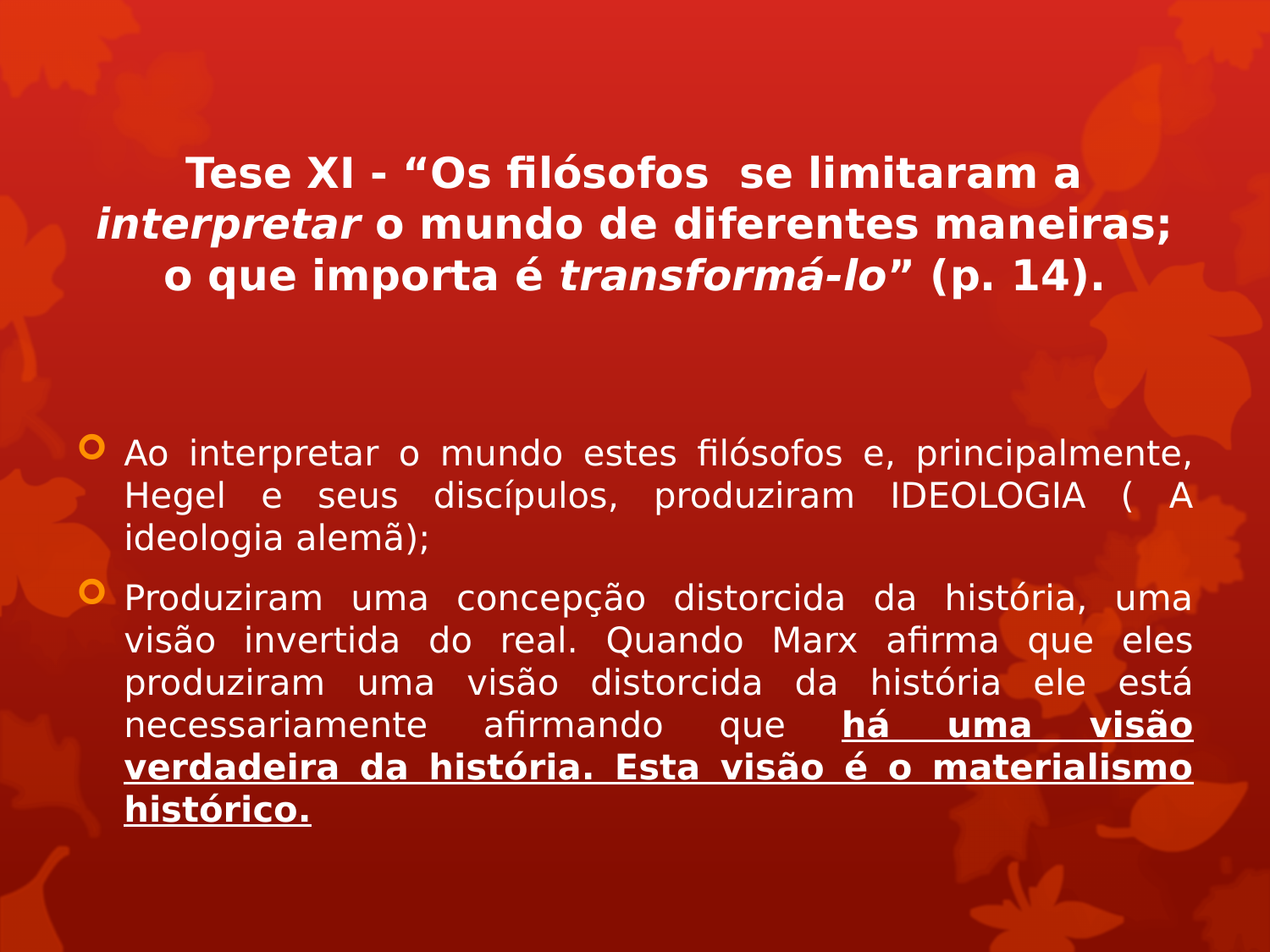

# Tese XI - “Os filósofos  se limitaram a interpretar o mundo de diferentes maneiras; o que importa é transformá-lo” (p. 14).
Ao interpretar o mundo estes filósofos e, principalmente, Hegel e seus discípulos, produziram IDEOLOGIA ( A ideologia alemã);
Produziram uma concepção distorcida da história, uma visão invertida do real. Quando Marx afirma que eles produziram uma visão distorcida da história ele está necessariamente afirmando que há uma visão verdadeira da história. Esta visão é o materialismo histórico.